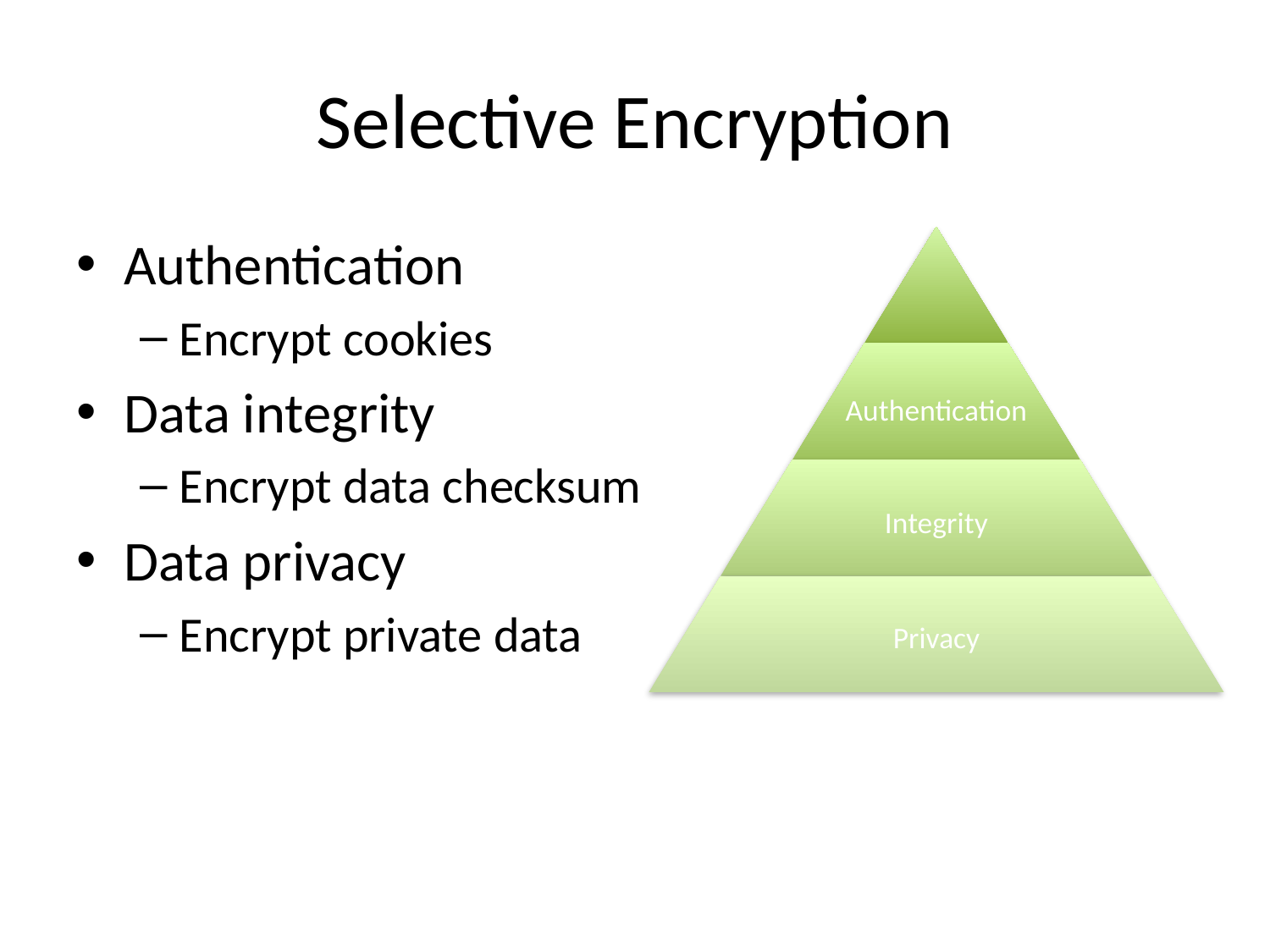

# Selective Encryption
Authentication
Encrypt cookies
Data integrity
Encrypt data checksum
Data privacy
Encrypt private data

Authentication
Integrity
Privacy